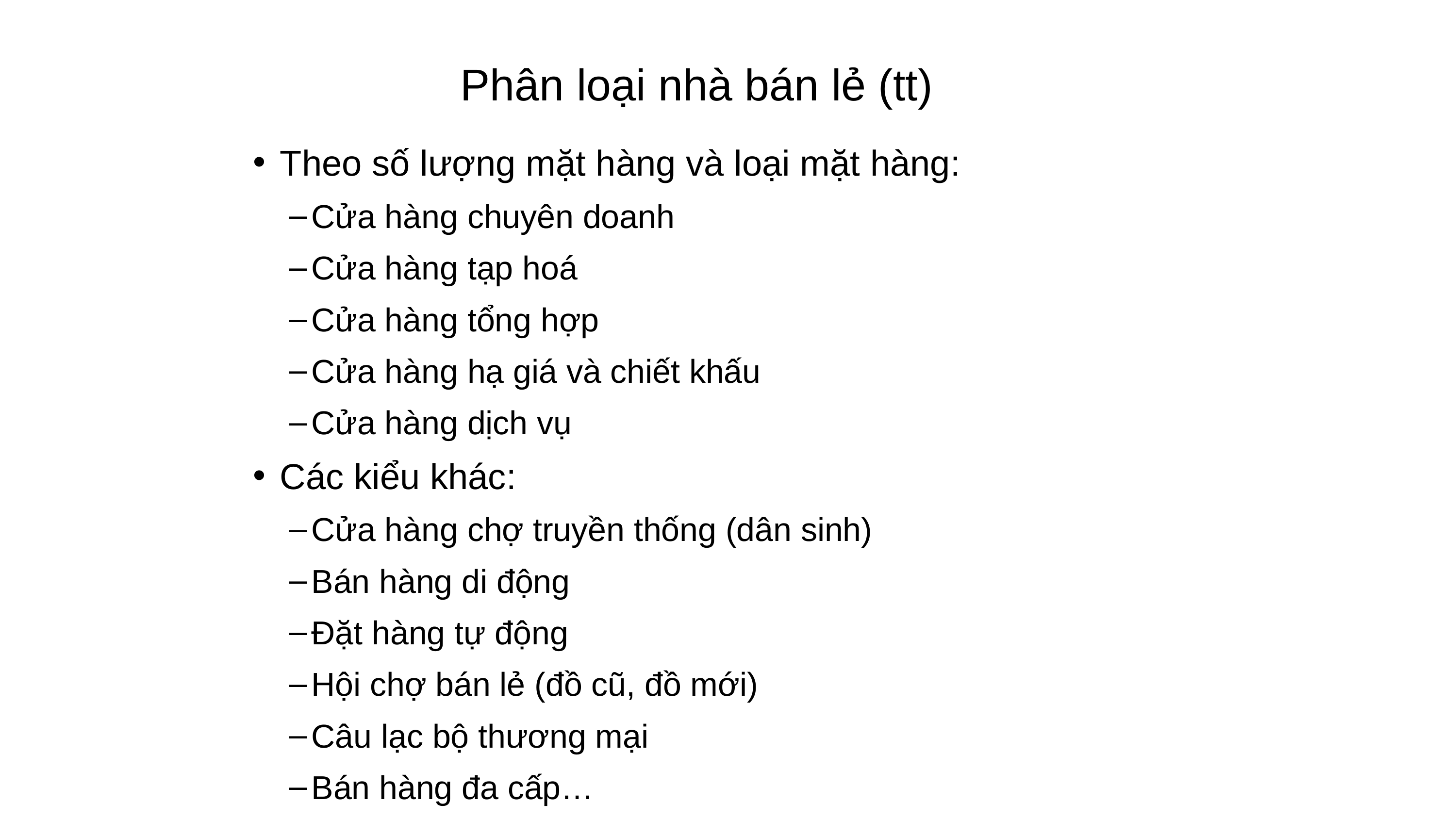

# Phân loại nhà bán lẻ (tt)
Theo số lượng mặt hàng và loại mặt hàng:
Cửa hàng chuyên doanh
Cửa hàng tạp hoá
Cửa hàng tổng hợp
Cửa hàng hạ giá và chiết khấu
Cửa hàng dịch vụ
Các kiểu khác:
Cửa hàng chợ truyền thống (dân sinh)
Bán hàng di động
Đặt hàng tự động
Hội chợ bán lẻ (đồ cũ, đồ mới)
Câu lạc bộ thương mại
Bán hàng đa cấp…